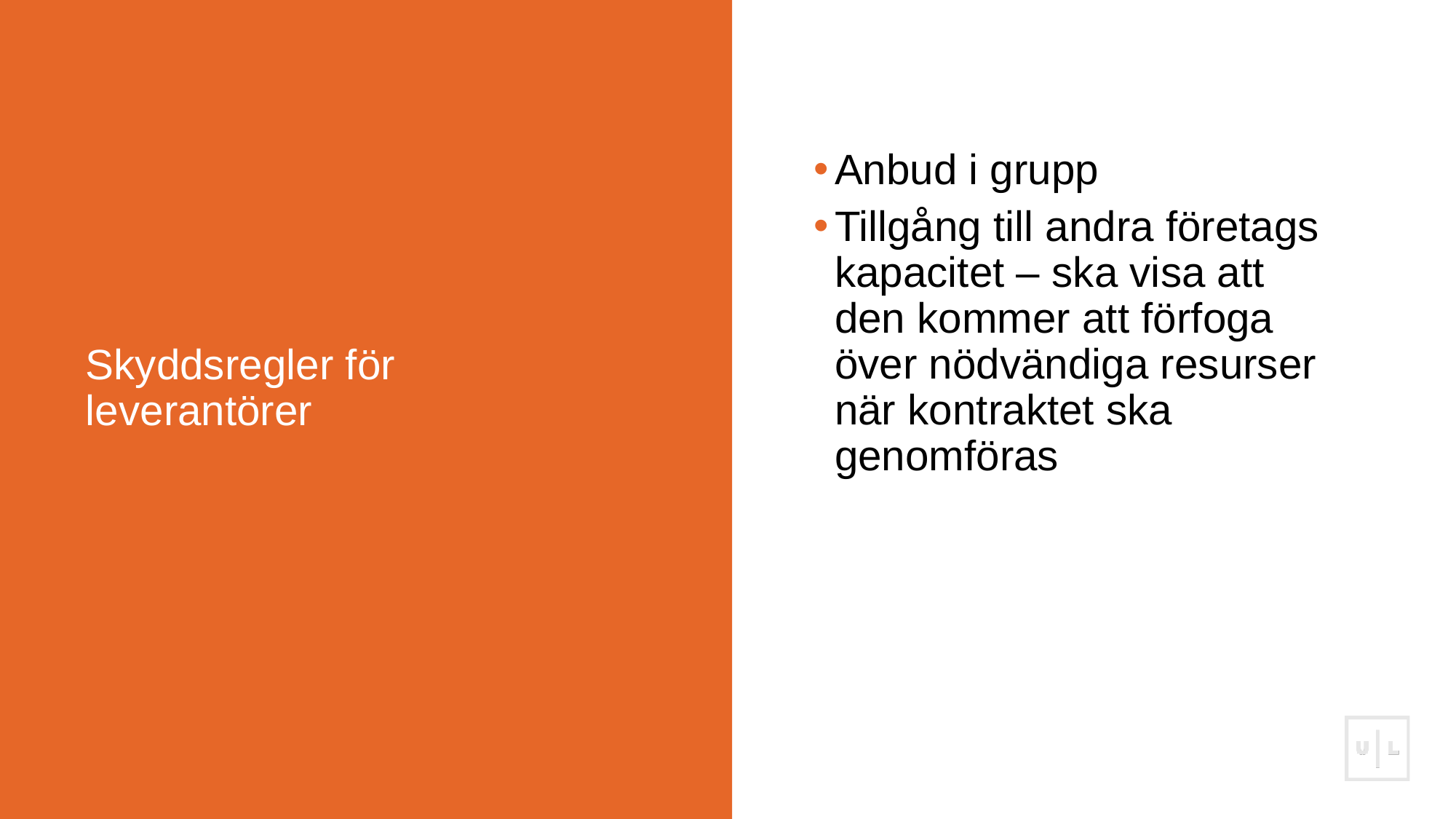

Anbud i grupp
Tillgång till andra företags kapacitet – ska visa att den kommer att förfoga över nödvändiga resurser när kontraktet ska genomföras
# Skyddsregler för leverantörer